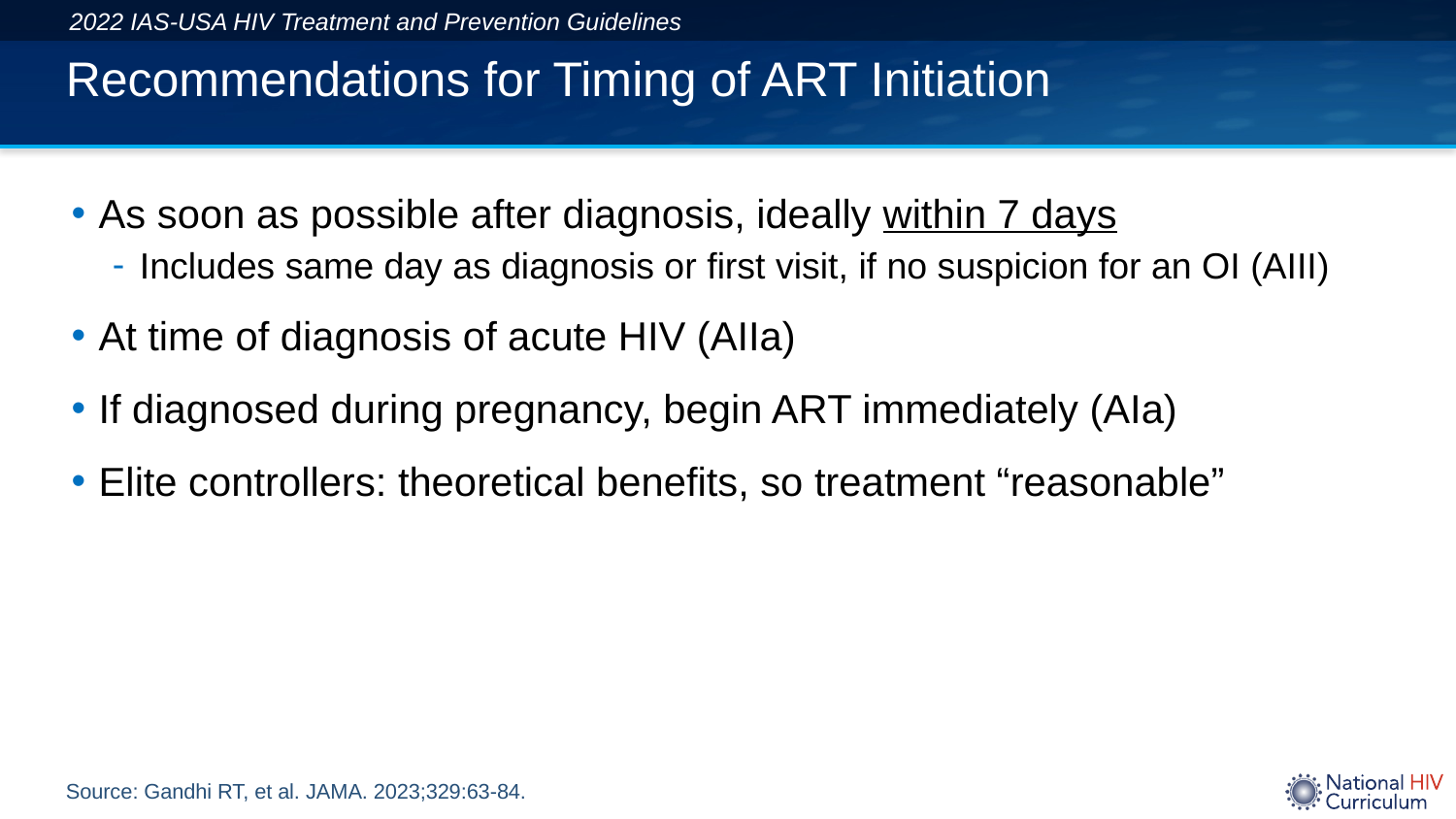

2022 IAS-USA HIV Treatment and Prevention Guidelines
# Recommendations for Timing of ART Initiation
As soon as possible after diagnosis, ideally within 7 days
Includes same day as diagnosis or first visit, if no suspicion for an OI (AIII)
At time of diagnosis of acute HIV (AIIa)
If diagnosed during pregnancy, begin ART immediately (AIa)
Elite controllers: theoretical benefits, so treatment “reasonable”

Source: Gandhi RT, et al. JAMA. 2023;329:63-84.